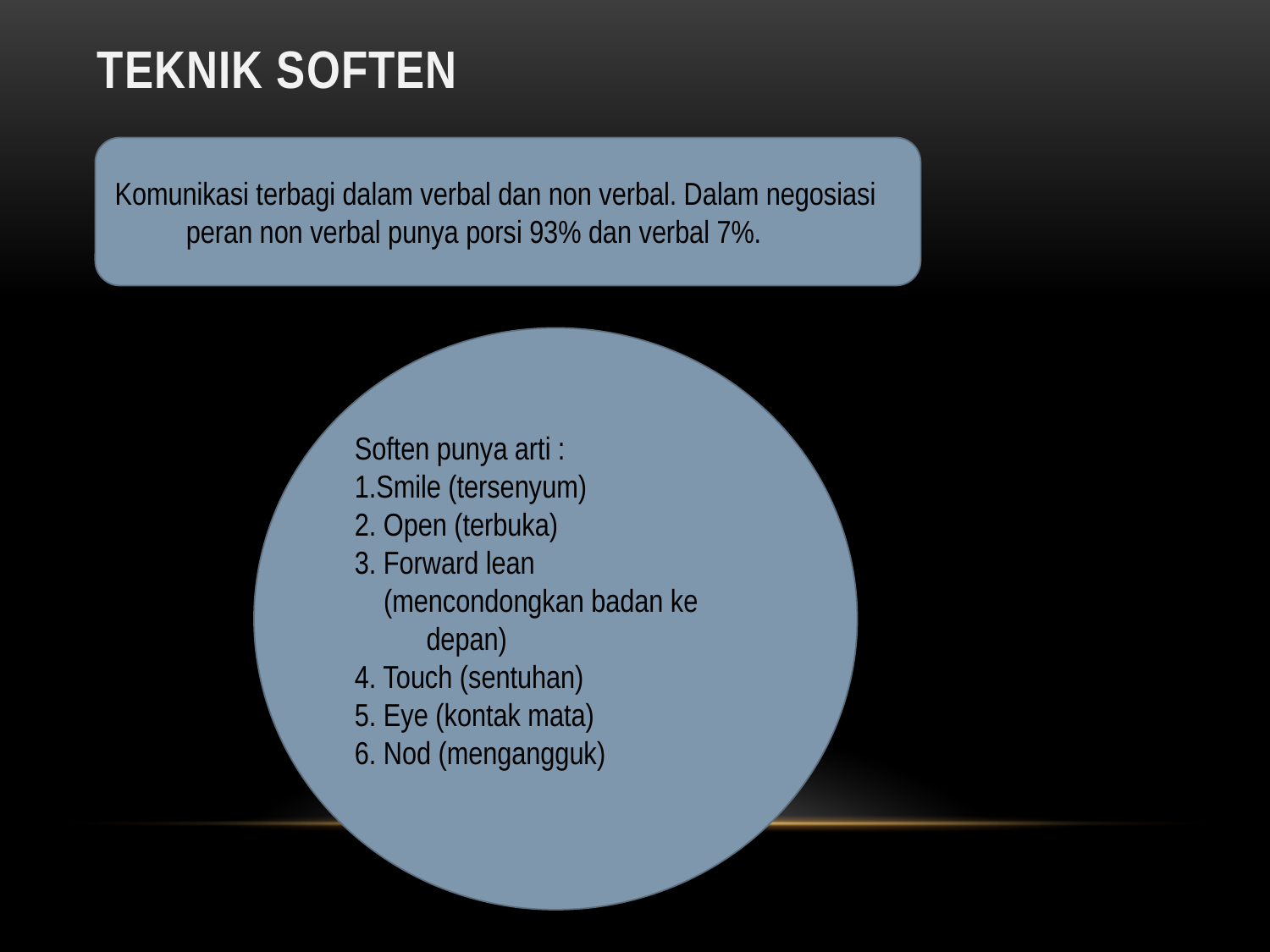

# Teknik soften
Komunikasi terbagi dalam verbal dan non verbal. Dalam negosiasi peran non verbal punya porsi 93% dan verbal 7%.
Soften punya arti :
1.Smile (tersenyum)
2. Open (terbuka)
3. Forward lean
    (mencondongkan badan ke depan)
4. Touch (sentuhan)
5. Eye (kontak mata)
6. Nod (mengangguk)